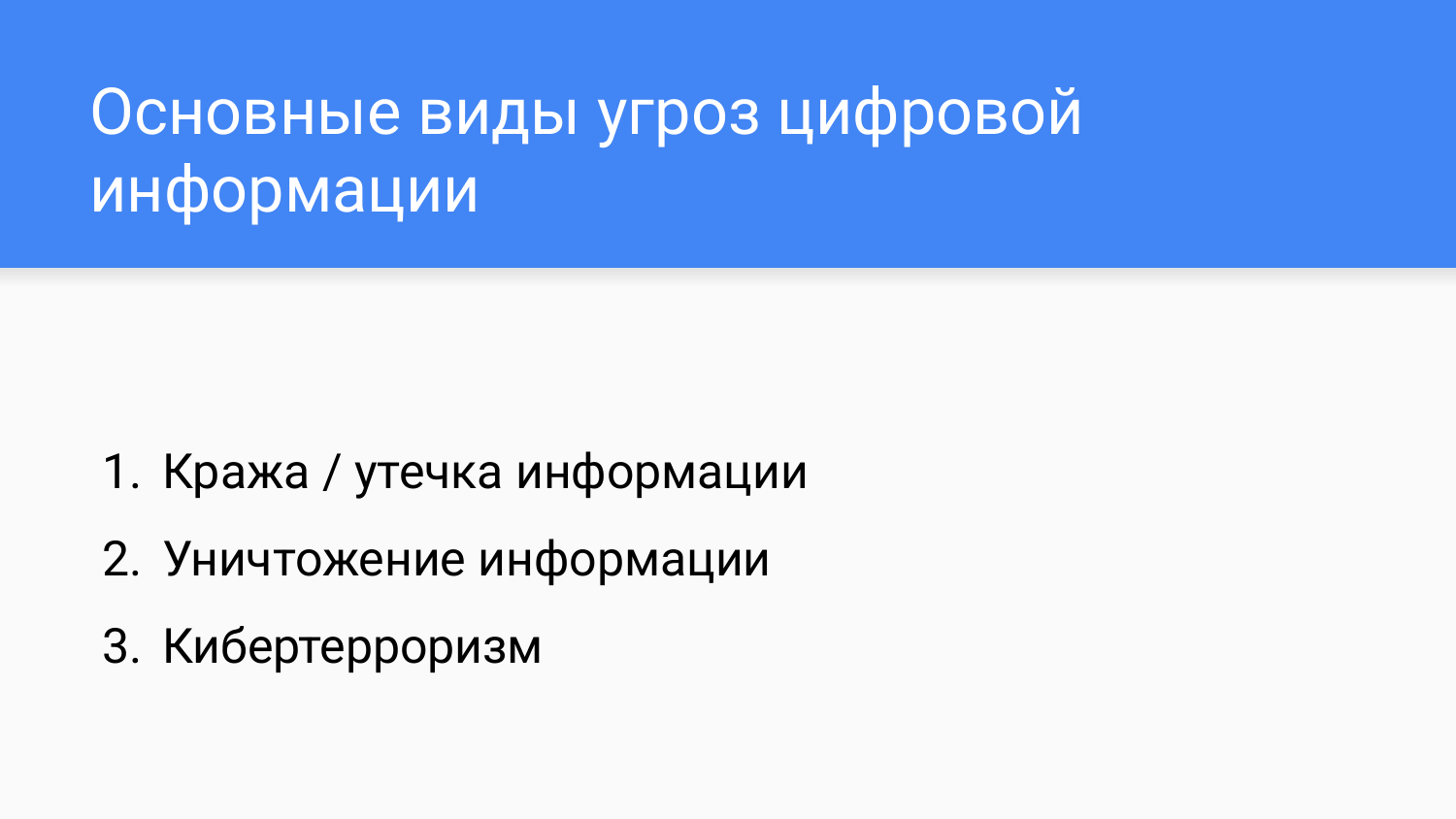

# Основные виды угроз цифровой информации

Кража / утечка информации
Уничтожение информации
Кибертерроризм